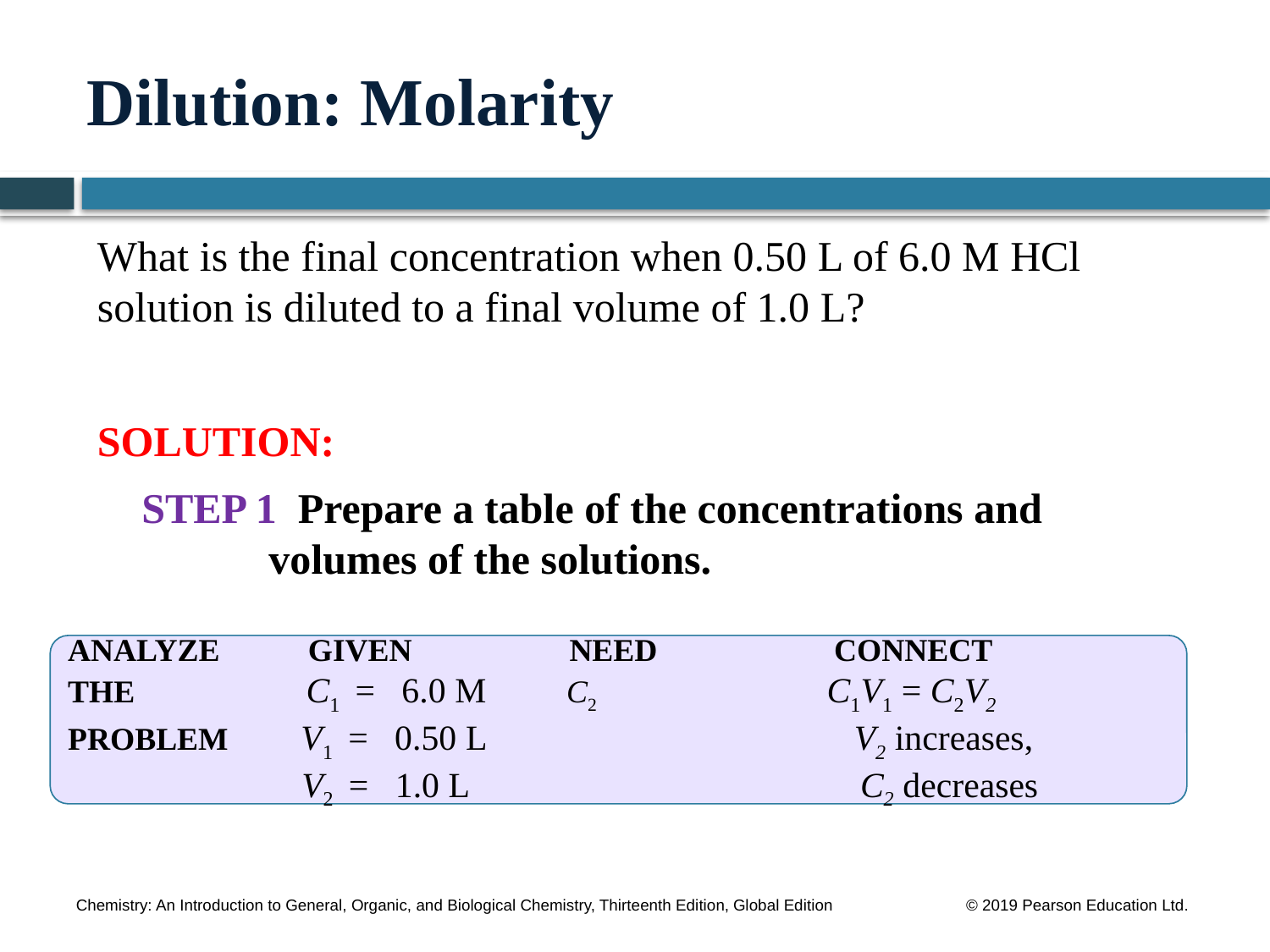

# Dilution: Molarity
What is the final concentration when 0.50 L of 6.0 M HCl solution is diluted to a final volume of 1.0 L?

SOLUTION:
	STEP 1  Prepare a table of the concentrations and 	volumes of the solutions.

ANALYZE           GIVEN	               NEED                      CONNECT
THE 	             C1   =   6.0 M         C2                             C1V1 = C2V2
PROBLEM         V1   =   0.50 L		                 V2 increases,
	            V2   =   1.0 L                                            C2 decreases